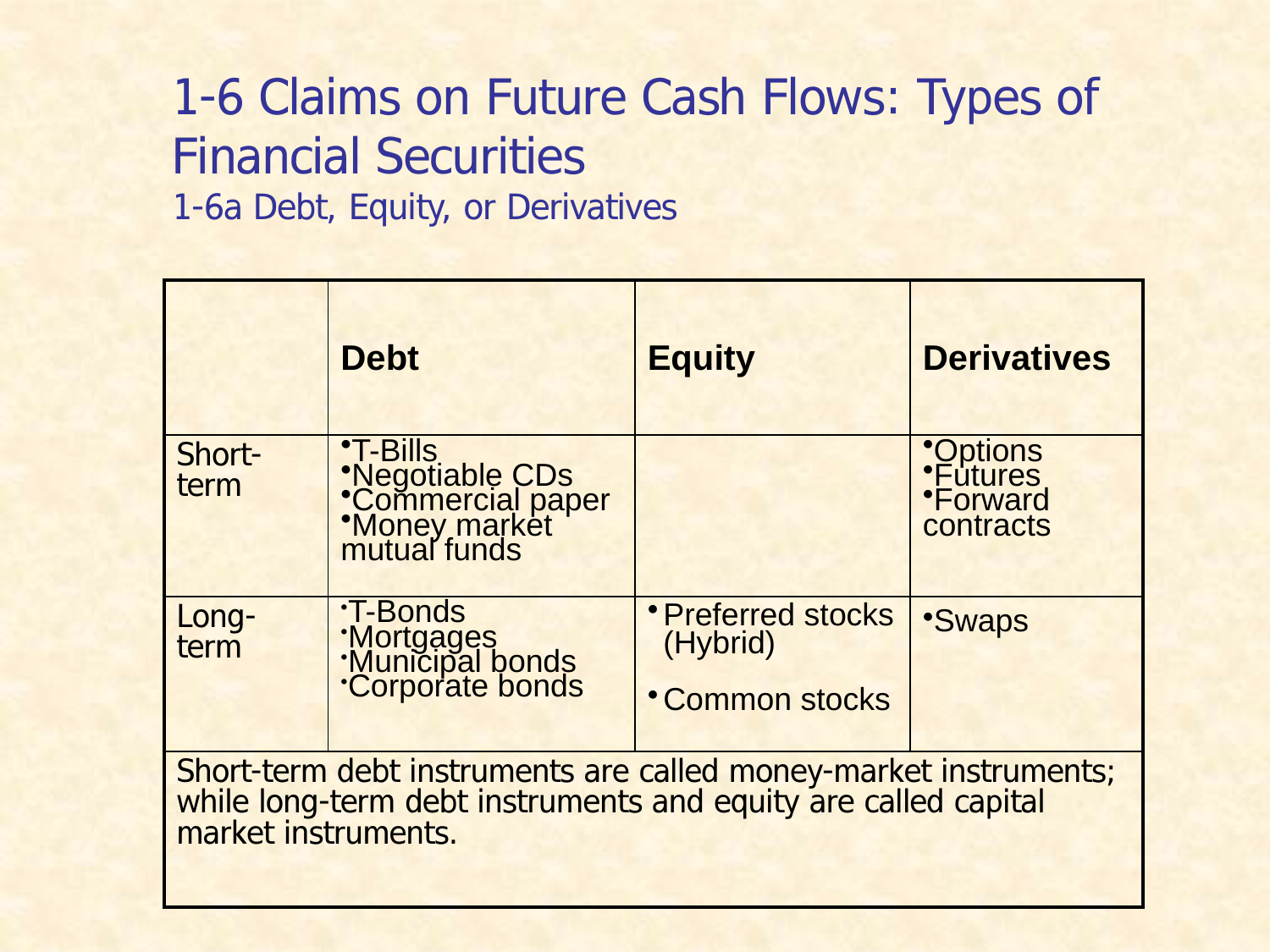

# 1-6 Claims on Future Cash Flows: Types of Financial Securities 1-6a Debt, Equity, or Derivatives
|  | Debt | Equity | Derivatives |
| --- | --- | --- | --- |
| Short-term | T-Bills Negotiable CDs Commercial paper Money market mutual funds |  | Options Futures Forward contracts |
| Long-term | T-Bonds Mortgages Municipal bonds Corporate bonds | Preferred stocks (Hybrid) Common stocks | Swaps |
| Short-term debt instruments are called money-market instruments; while long-term debt instruments and equity are called capital market instruments. |  |  |  |
27